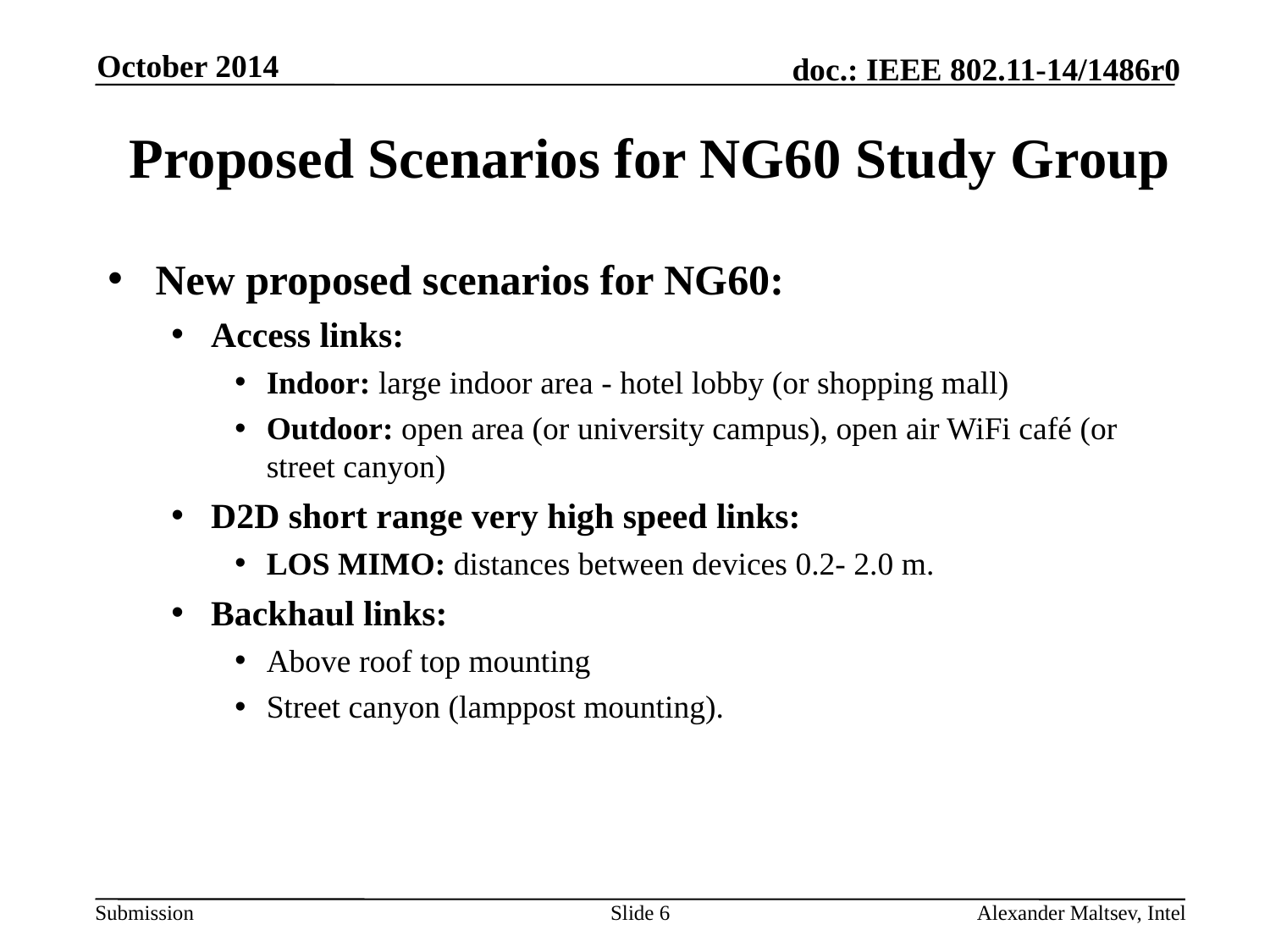

October 2014
# Proposed Scenarios for NG60 Study Group
New proposed scenarios for NG60:
Access links:
Indoor: large indoor area - hotel lobby (or shopping mall)
Outdoor: open area (or university campus), open air WiFi café (or street canyon)
D2D short range very high speed links:
LOS MIMO: distances between devices 0.2- 2.0 m.
Backhaul links:
Above roof top mounting
Street canyon (lamppost mounting).

Slide 6
Alexander Maltsev, Intel